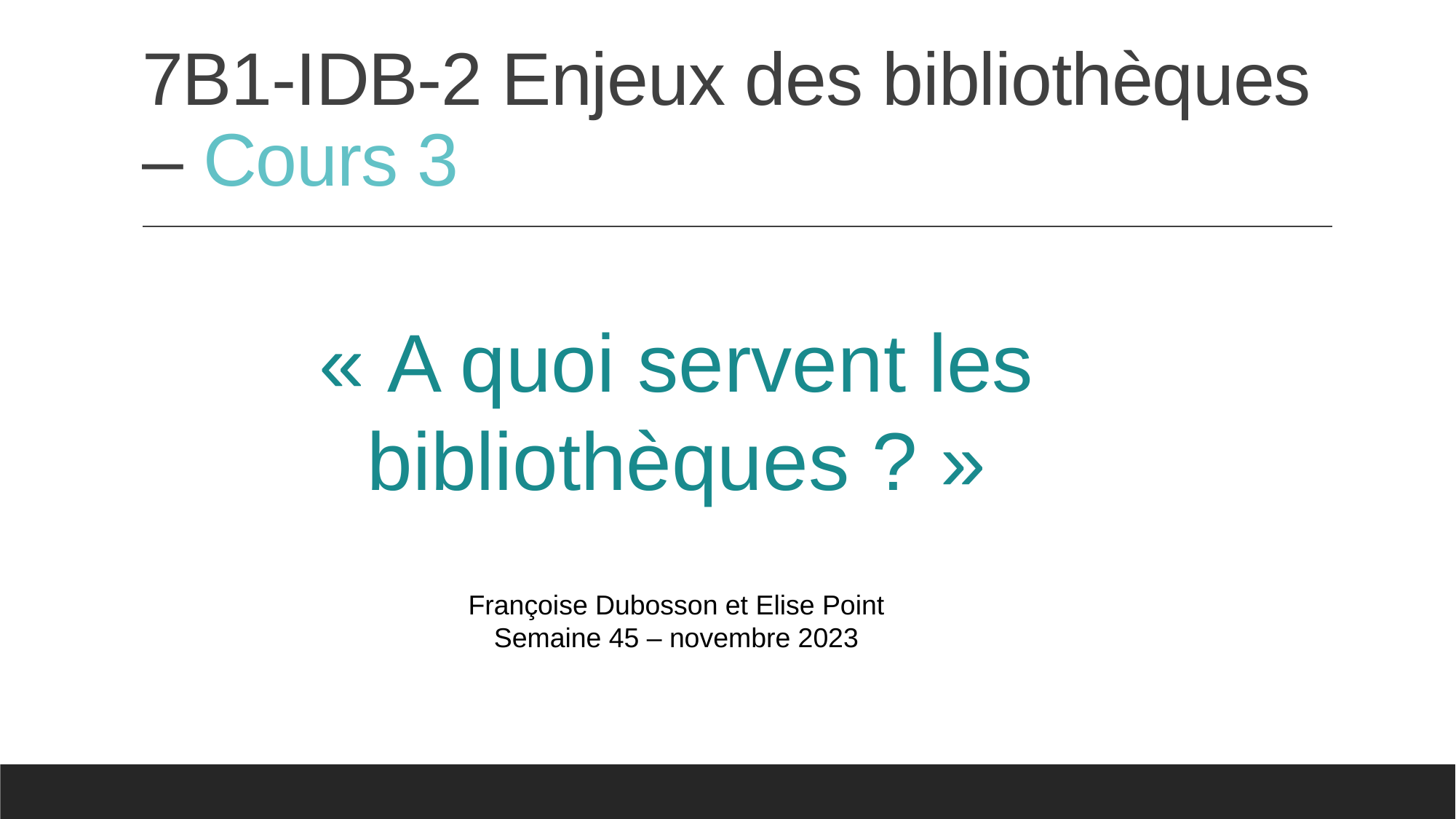

# 7B1-IDB-2 Enjeux des bibliothèques – Cours 3
« A quoi servent les bibliothèques ? »
Françoise Dubosson et Elise Point
Semaine 45 – novembre 2023